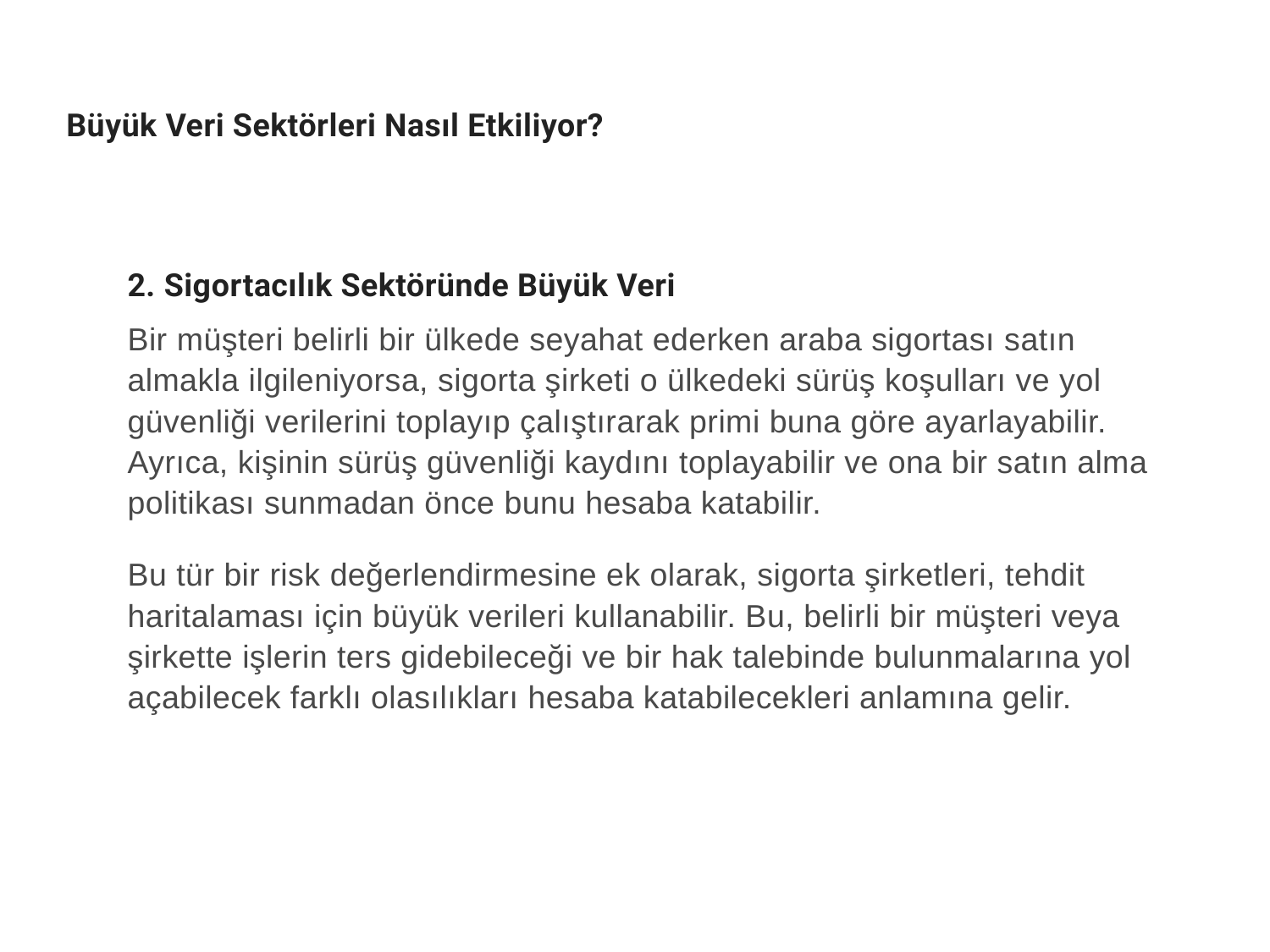

Büyük Veri Sektörleri Nasıl Etkiliyor?
2. Sigortacılık Sektöründe Büyük Veri
Bir müşteri belirli bir ülkede seyahat ederken araba sigortası satın almakla ilgileniyorsa, sigorta şirketi o ülkedeki sürüş koşulları ve yol güvenliği verilerini toplayıp çalıştırarak primi buna göre ayarlayabilir. Ayrıca, kişinin sürüş güvenliği kaydını toplayabilir ve ona bir satın alma politikası sunmadan önce bunu hesaba katabilir.
Bu tür bir risk değerlendirmesine ek olarak, sigorta şirketleri, tehdit haritalaması için büyük verileri kullanabilir. Bu, belirli bir müşteri veya şirkette işlerin ters gidebileceği ve bir hak talebinde bulunmalarına yol açabilecek farklı olasılıkları hesaba katabilecekleri anlamına gelir.